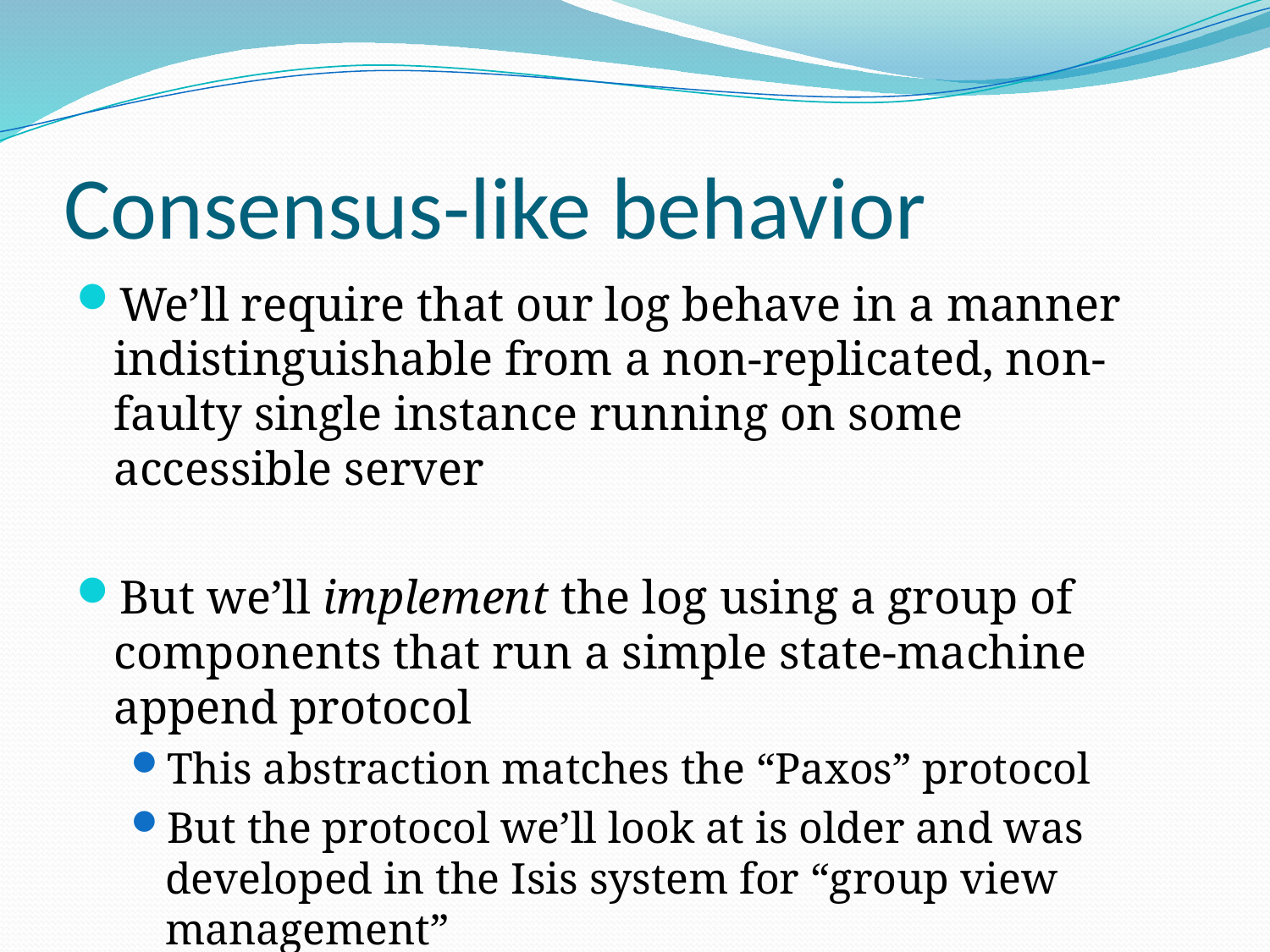

# Consensus-like behavior
We’ll require that our log behave in a manner indistinguishable from a non-replicated, non-faulty single instance running on some accessible server

But we’ll implement the log using a group of components that run a simple state-machine append protocol
This abstraction matches the “Paxos” protocol
But the protocol we’ll look at is older and was developed in the Isis system for “group view management”